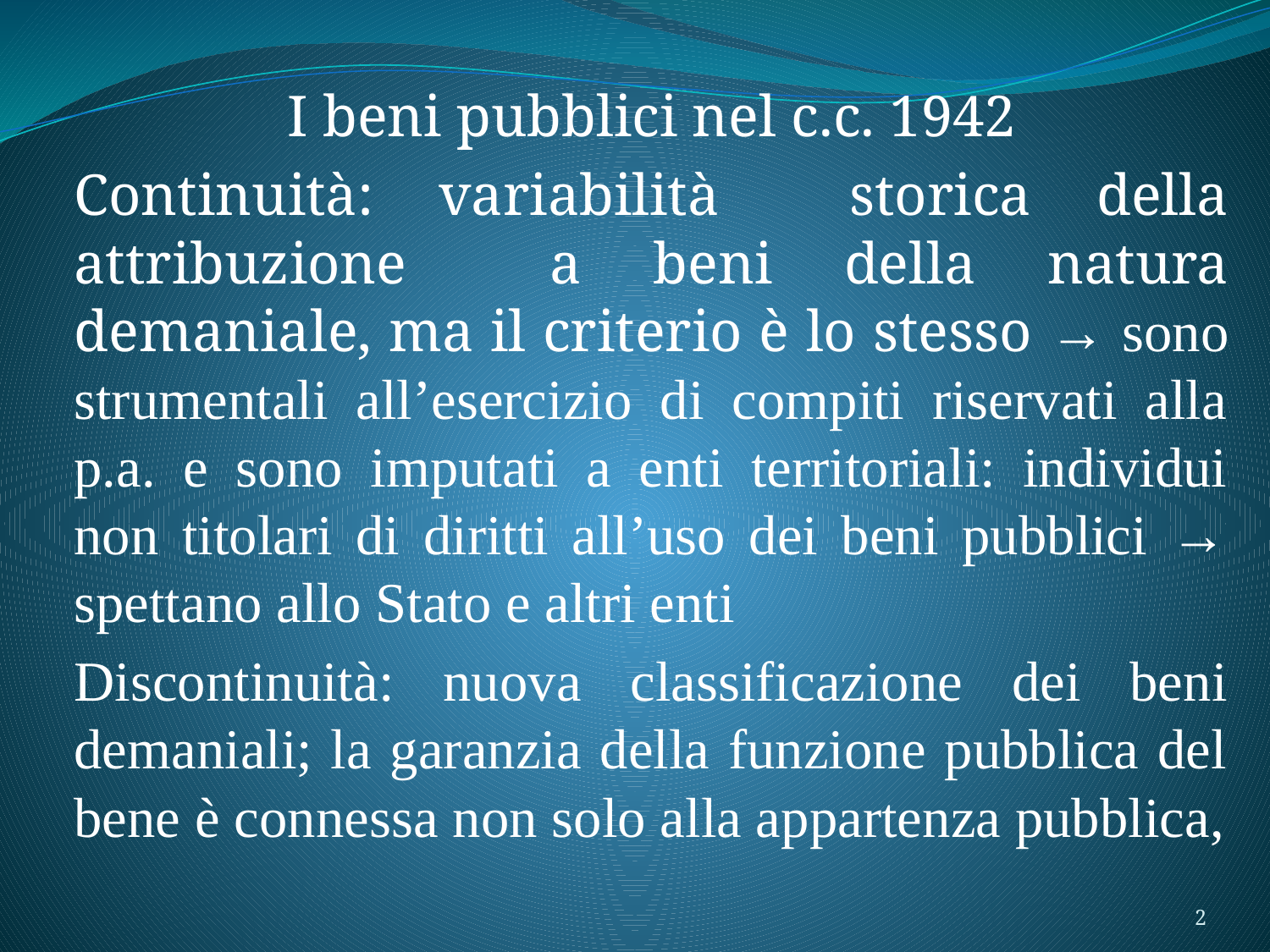

I beni pubblici nel c.c. 1942
Continuità: variabilità  storica della attribuzione  a beni della natura demaniale, ma il criterio è lo stesso → sono strumentali all’esercizio di compiti riservati alla p.a. e sono imputati a enti territoriali: individui non titolari di diritti all’uso dei beni pubblici → spettano allo Stato e altri enti
Discontinuità: nuova classificazione dei beni demaniali; la garanzia della funzione pubblica del bene è connessa non solo alla appartenza pubblica,
2